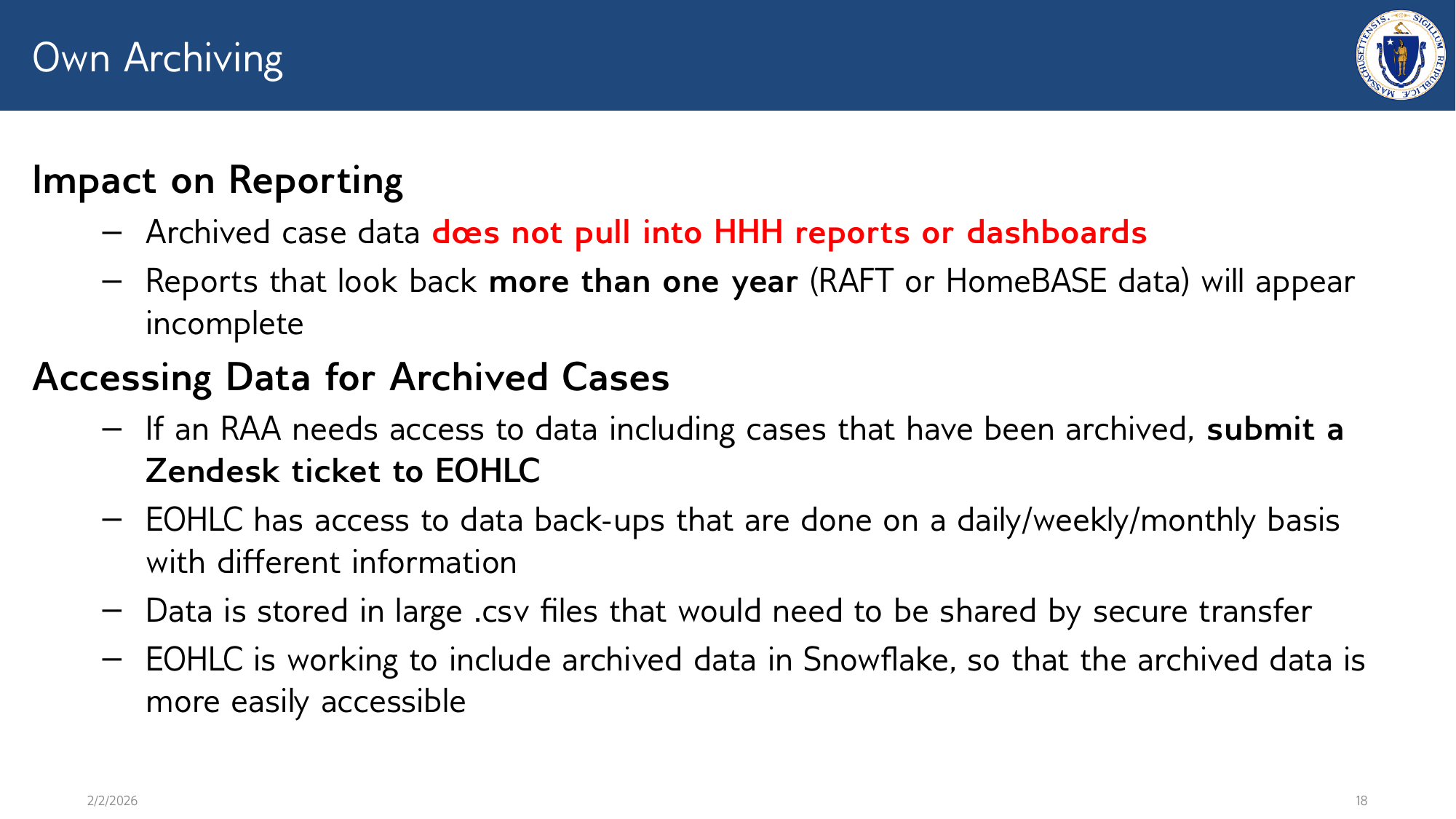

# Own Archiving
Impact on Reporting
Archived case data does not pull into HHH reports or dashboards
Reports that look back more than one year (RAFT or HomeBASE data) will appear incomplete
Accessing Data for Archived Cases
If an RAA needs access to data including cases that have been archived, submit a Zendesk ticket to EOHLC
EOHLC has access to data back-ups that are done on a daily/weekly/monthly basis with different information
Data is stored in large .csv files that would need to be shared by secure transfer
EOHLC is working to include archived data in Snowflake, so that the archived data is more easily accessible

2/2/2026
18